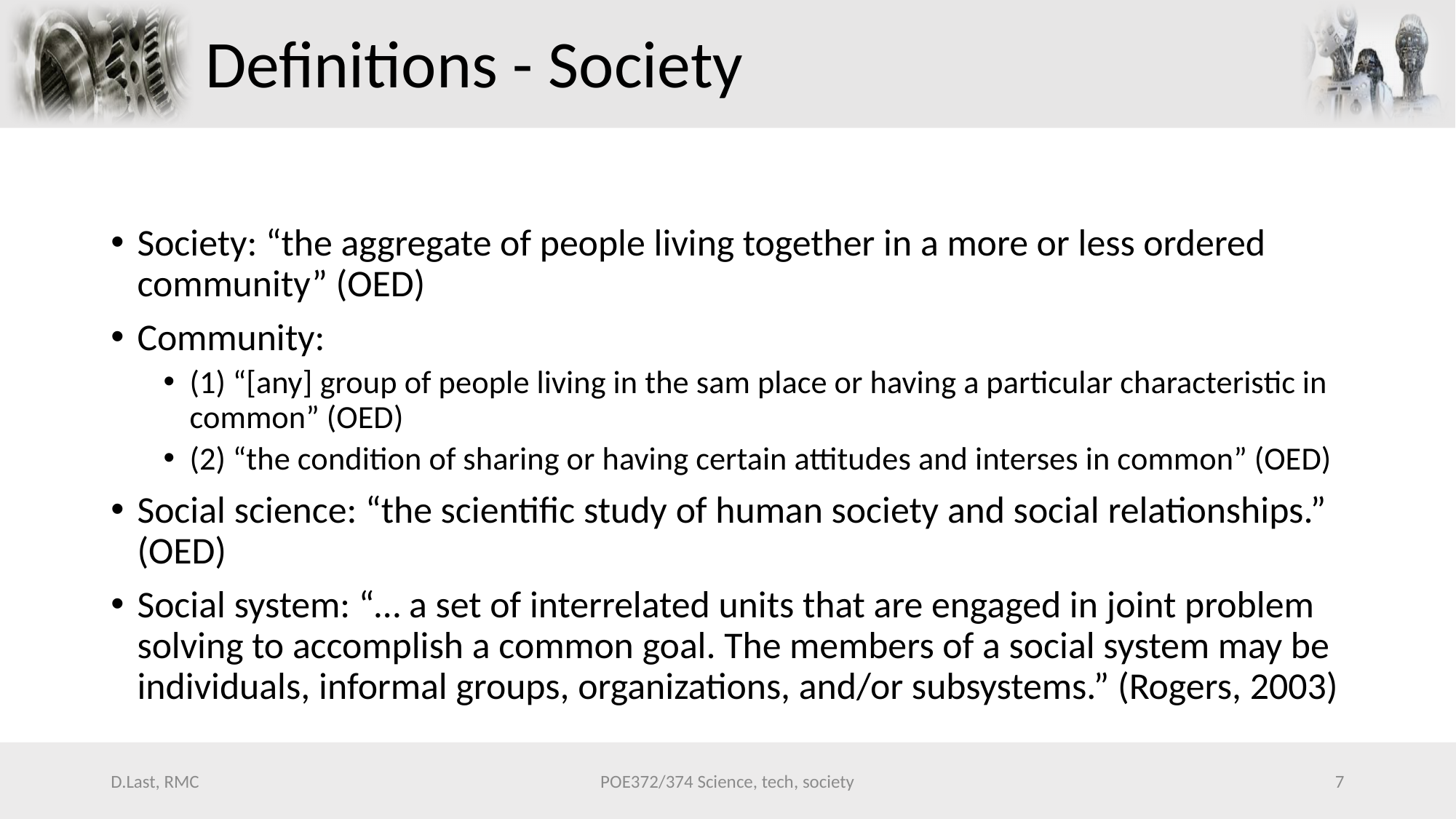

# Definitions - Society
Society: “the aggregate of people living together in a more or less ordered community” (OED)
Community:
(1) “[any] group of people living in the sam place or having a particular characteristic in common” (OED)
(2) “the condition of sharing or having certain attitudes and interses in common” (OED)
Social science: “the scientific study of human society and social relationships.” (OED)
Social system: “… a set of interrelated units that are engaged in joint problem solving to accomplish a common goal. The members of a social system may be individuals, informal groups, organizations, and/or subsystems.” (Rogers, 2003)

D.Last, RMC
POE372/374 Science, tech, society
7